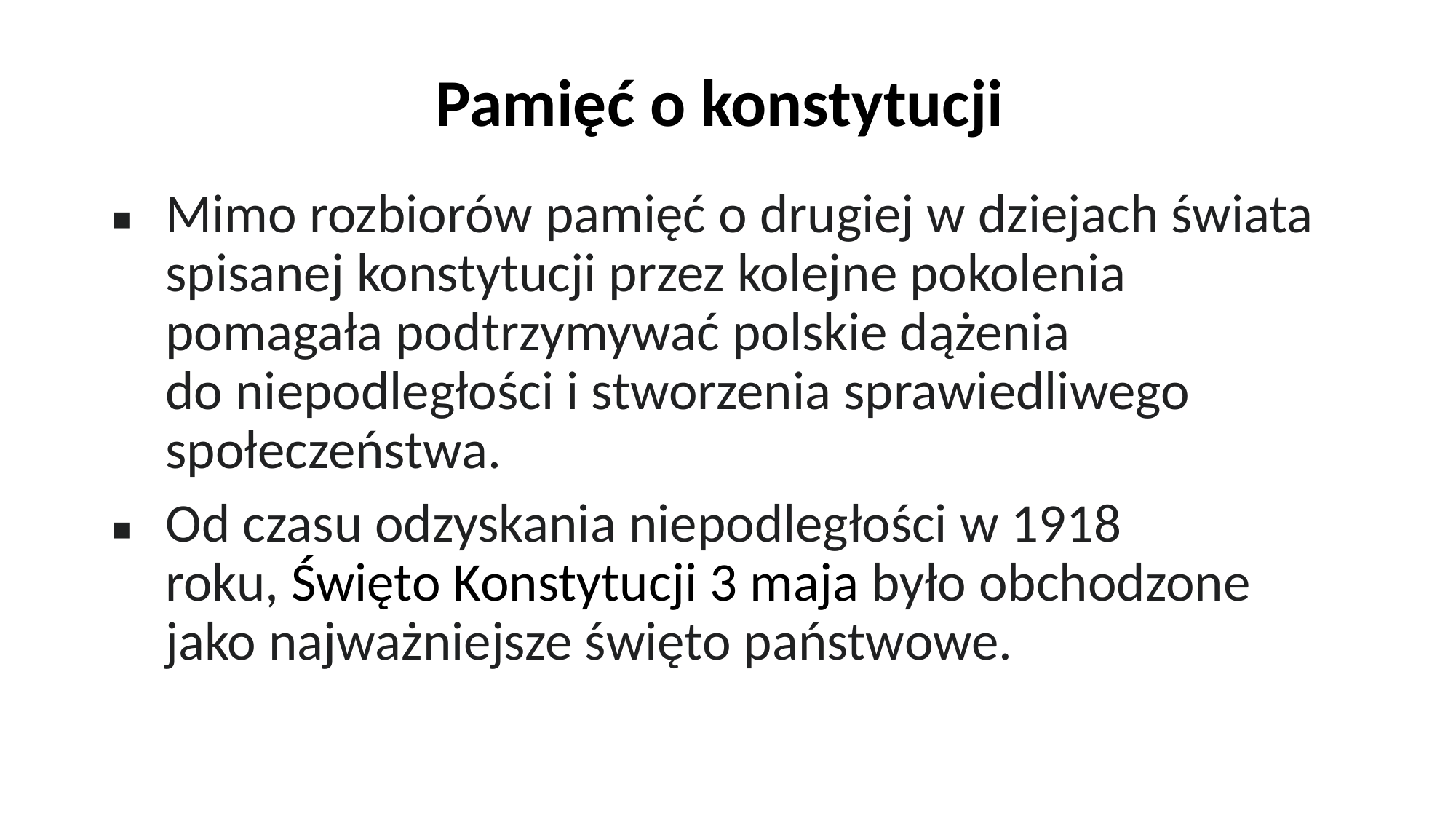

# Pamięć o konstytucji
Mimo rozbiorów pamięć o drugiej w dziejach świata spisanej konstytucji przez kolejne pokolenia pomagała podtrzymywać polskie dążenia
do niepodległości i stworzenia sprawiedliwego społeczeństwa.
Od czasu odzyskania niepodległości w 1918 roku, Święto Konstytucji 3 maja było obchodzone jako najważniejsze święto państwowe.